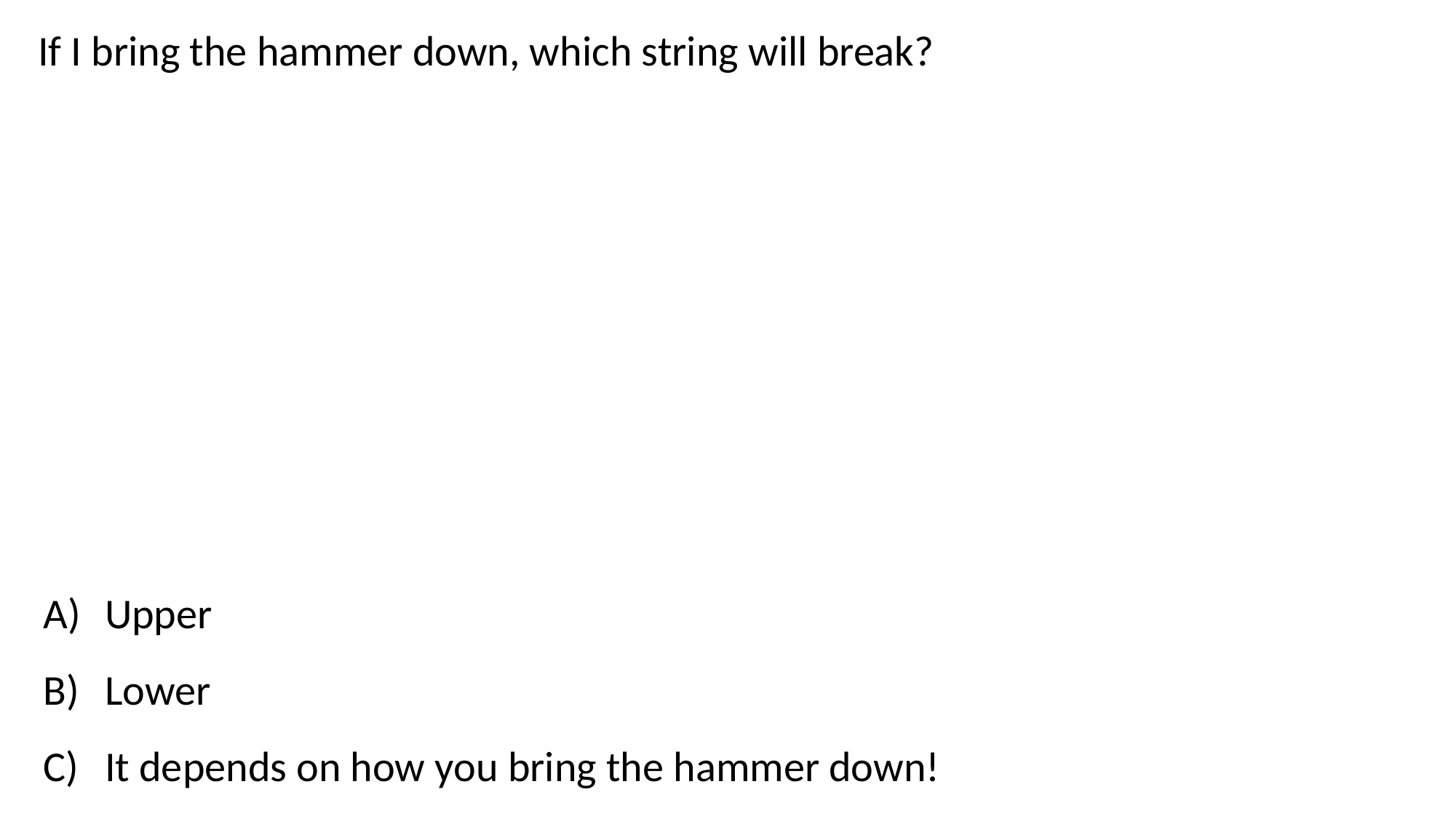

If I bring the hammer down, which string will break?
Upper
Lower
It depends on how you bring the hammer down!